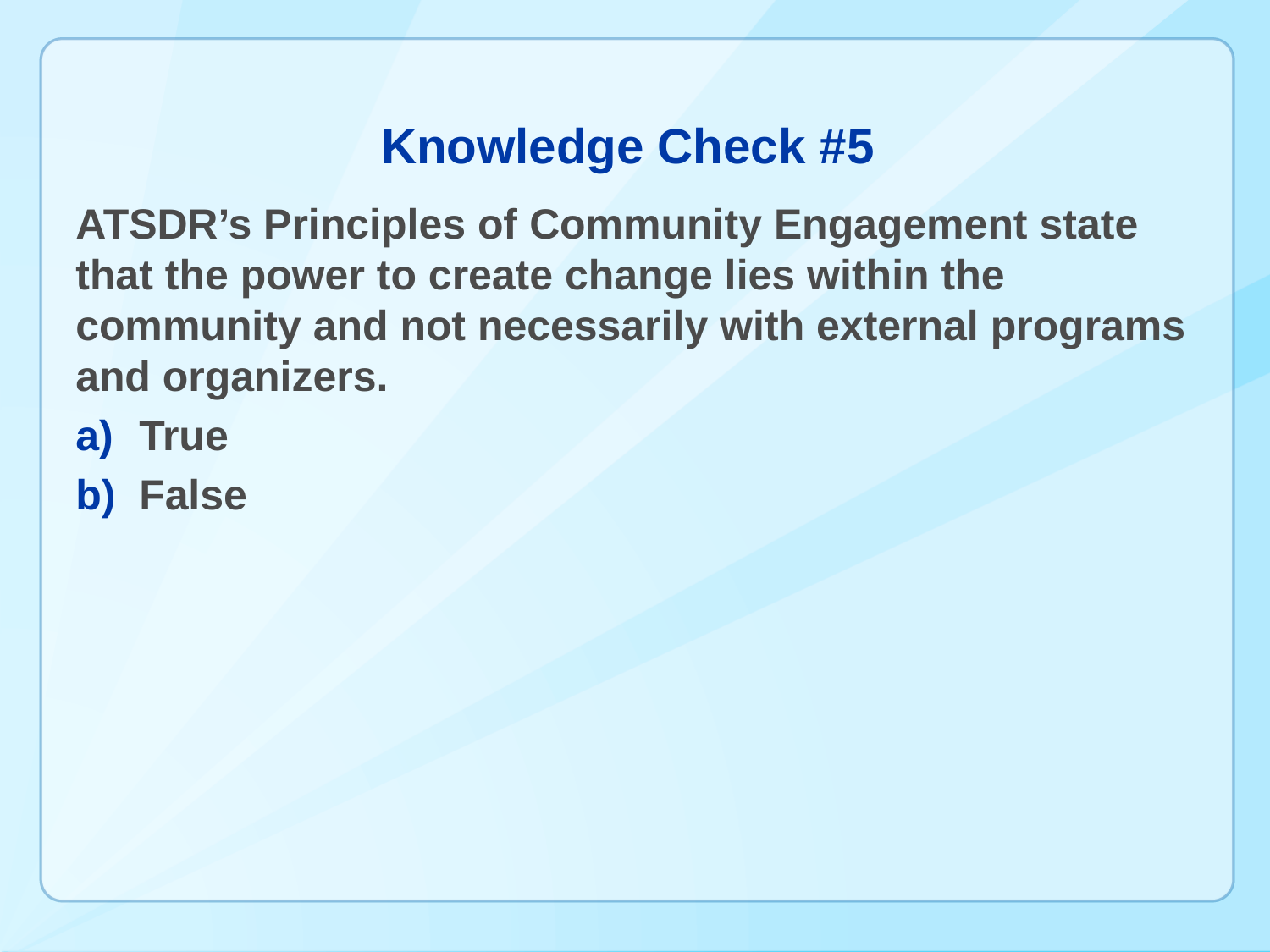

# Knowledge Check #5
ATSDR’s Principles of Community Engagement state that the power to create change lies within the community and not necessarily with external programs and organizers.
True
False